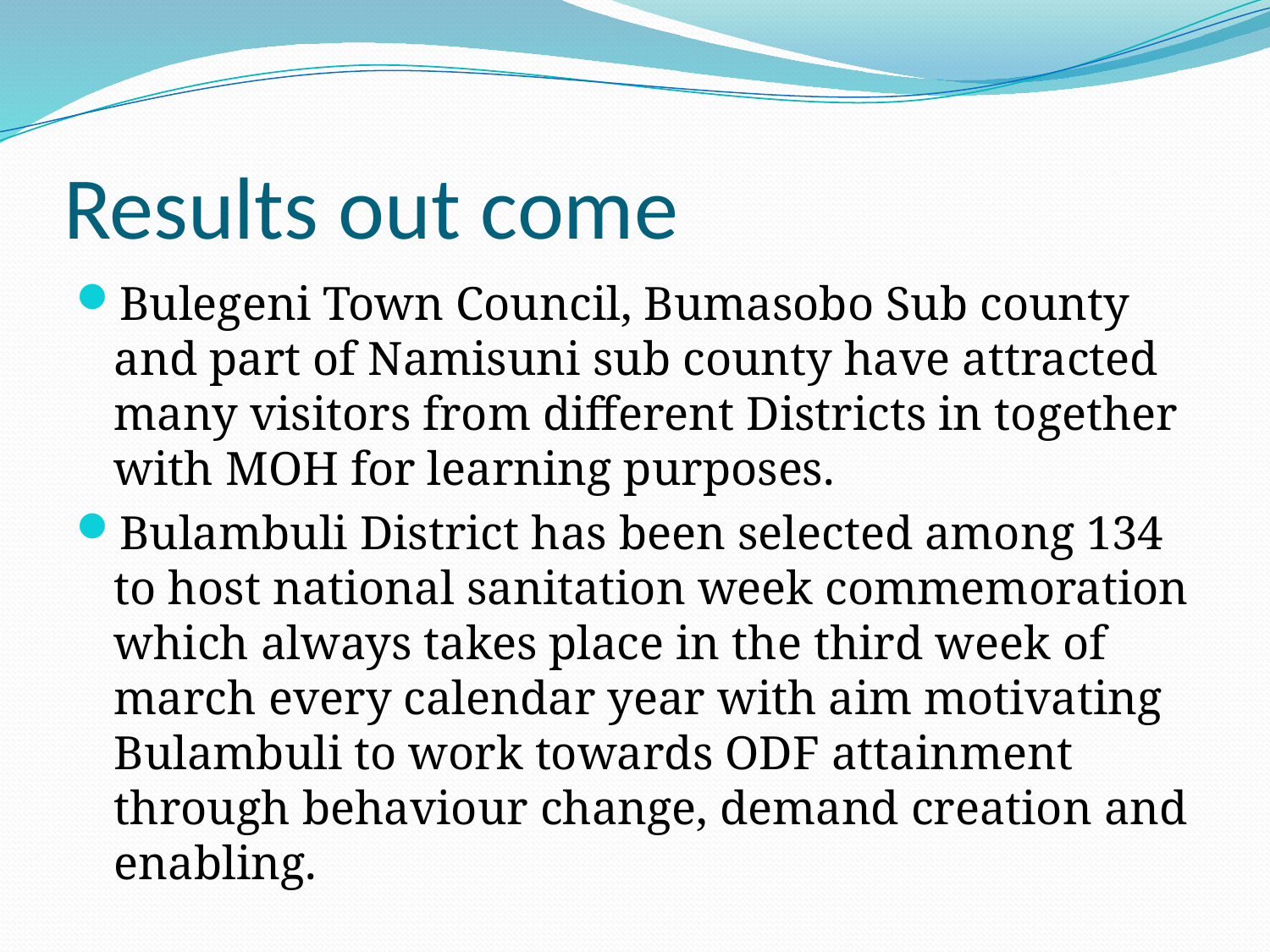

# Results out come
Bulegeni Town Council, Bumasobo Sub county and part of Namisuni sub county have attracted many visitors from different Districts in together with MOH for learning purposes.
Bulambuli District has been selected among 134 to host national sanitation week commemoration which always takes place in the third week of march every calendar year with aim motivating Bulambuli to work towards ODF attainment through behaviour change, demand creation and enabling.